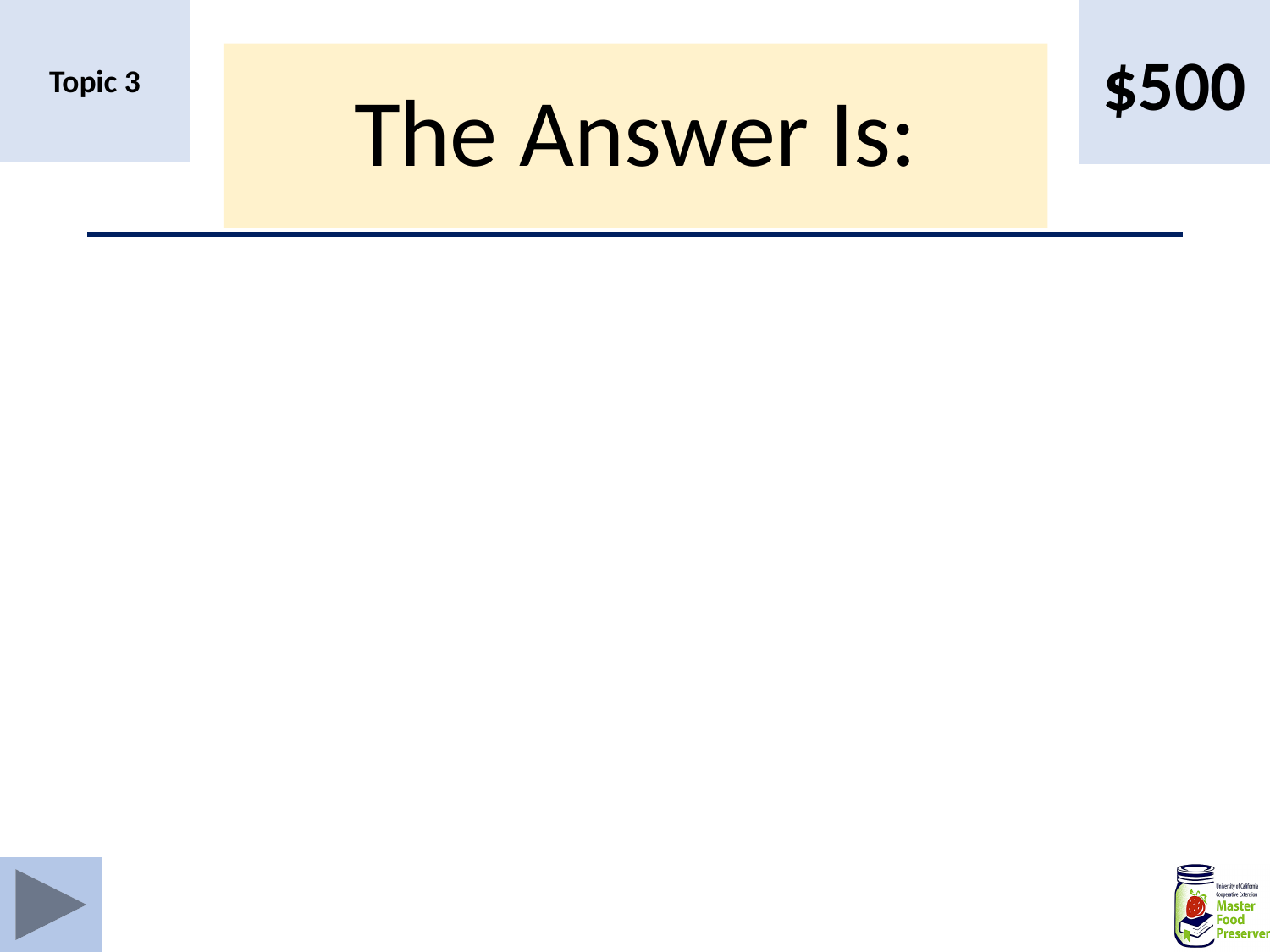

$500
Topic 3
# The Answer Is: